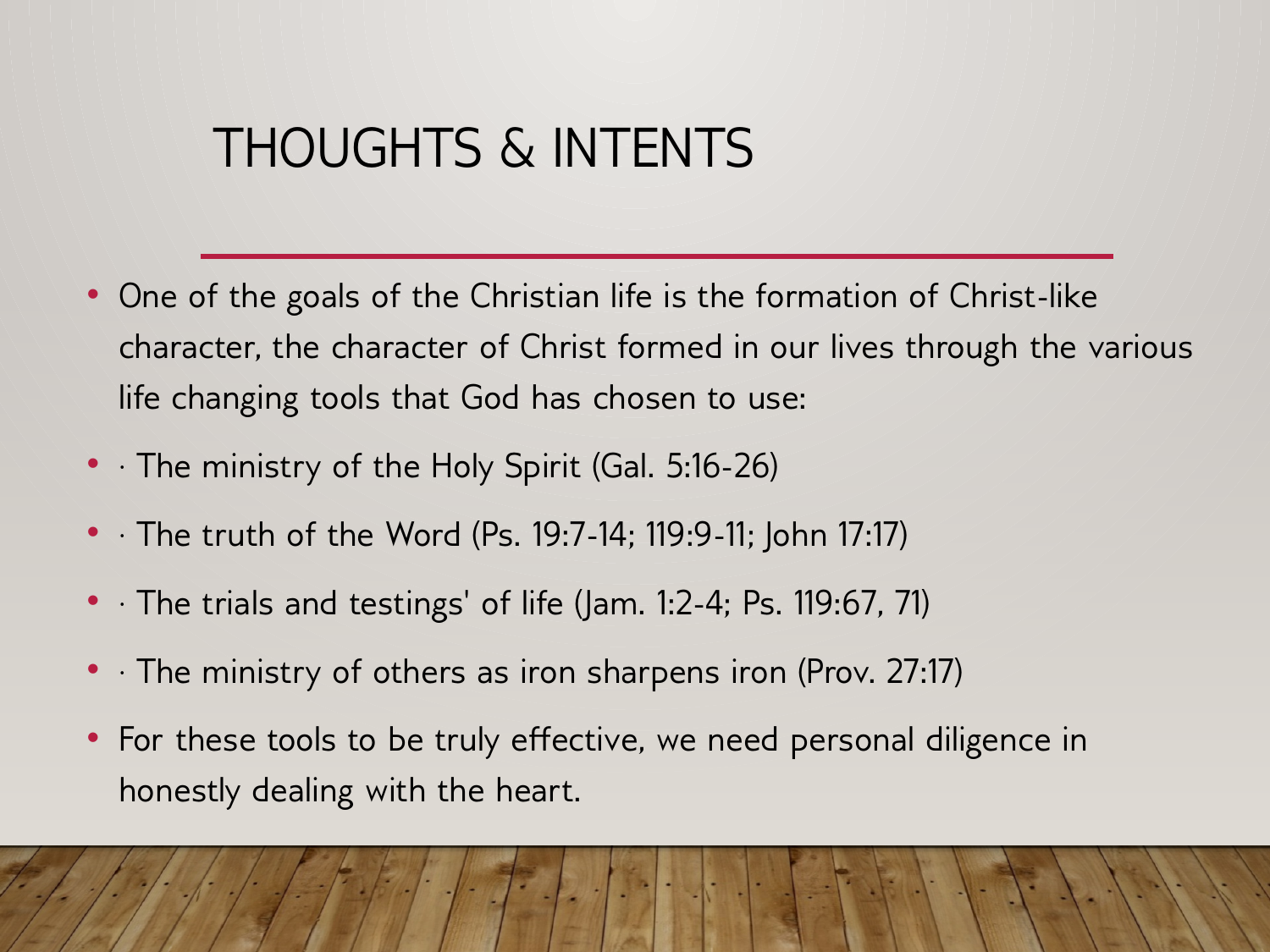

# Thoughts & Intents
One of the goals of the Christian life is the formation of Christ-like character, the character of Christ formed in our lives through the various life changing tools that God has chosen to use:
· The ministry of the Holy Spirit (Gal. 5:16-26)
· The truth of the Word (Ps. 19:7-14; 119:9-11; John 17:17)
· The trials and testings' of life (Jam. 1:2-4; Ps. 119:67, 71)
· The ministry of others as iron sharpens iron (Prov. 27:17)
For these tools to be truly effective, we need personal diligence in honestly dealing with the heart.